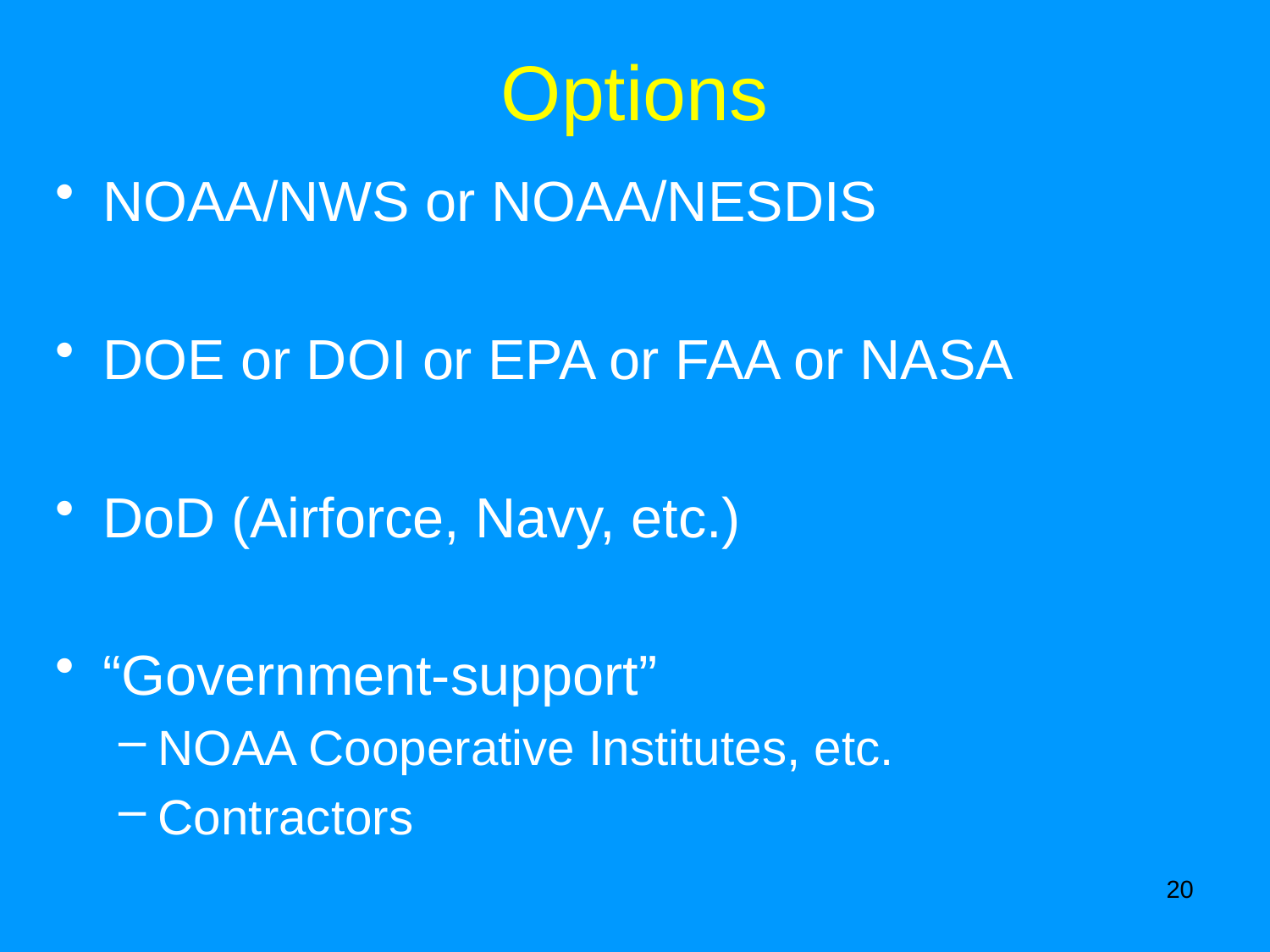

# Options
NOAA/NWS or NOAA/NESDIS

DOE or DOI or EPA or FAA or NASA

DoD (Airforce, Navy, etc.)

“Government-support”
NOAA Cooperative Institutes, etc.
Contractors
20